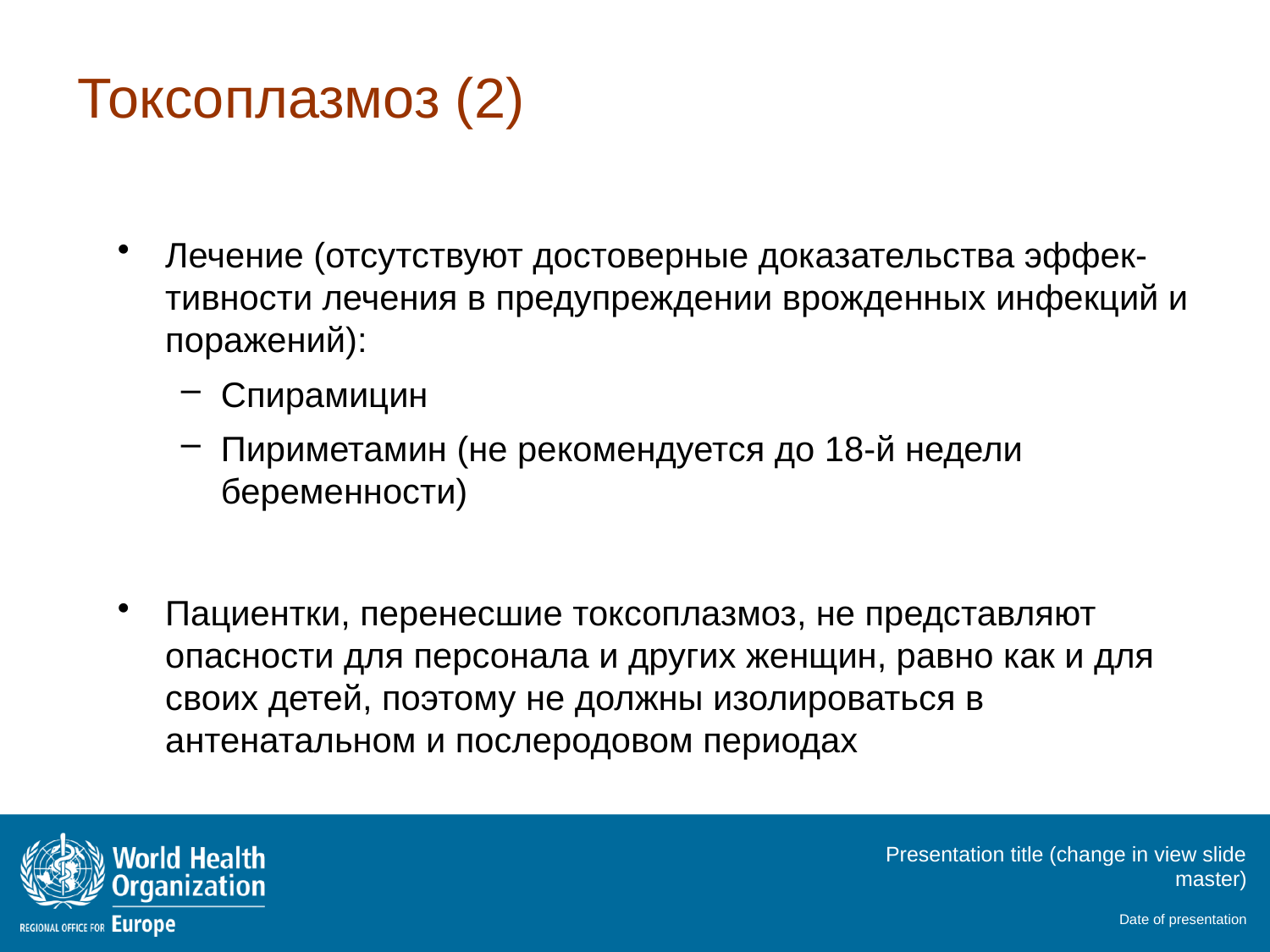

# Токсоплазмоз (2)
Лечение (отсутствуют достоверные доказательства эффек-тивности лечения в предупреждении врожденных инфекций и поражений):
Спирамицин
Пириметамин (не рекомендуется до 18-й недели беременности)

Пациентки, перенесшие токсоплазмоз, не представляют опасности для персонала и других женщин, равно как и для своих детей, поэтому не должны изолироваться в антенатальном и послеродовом периодах